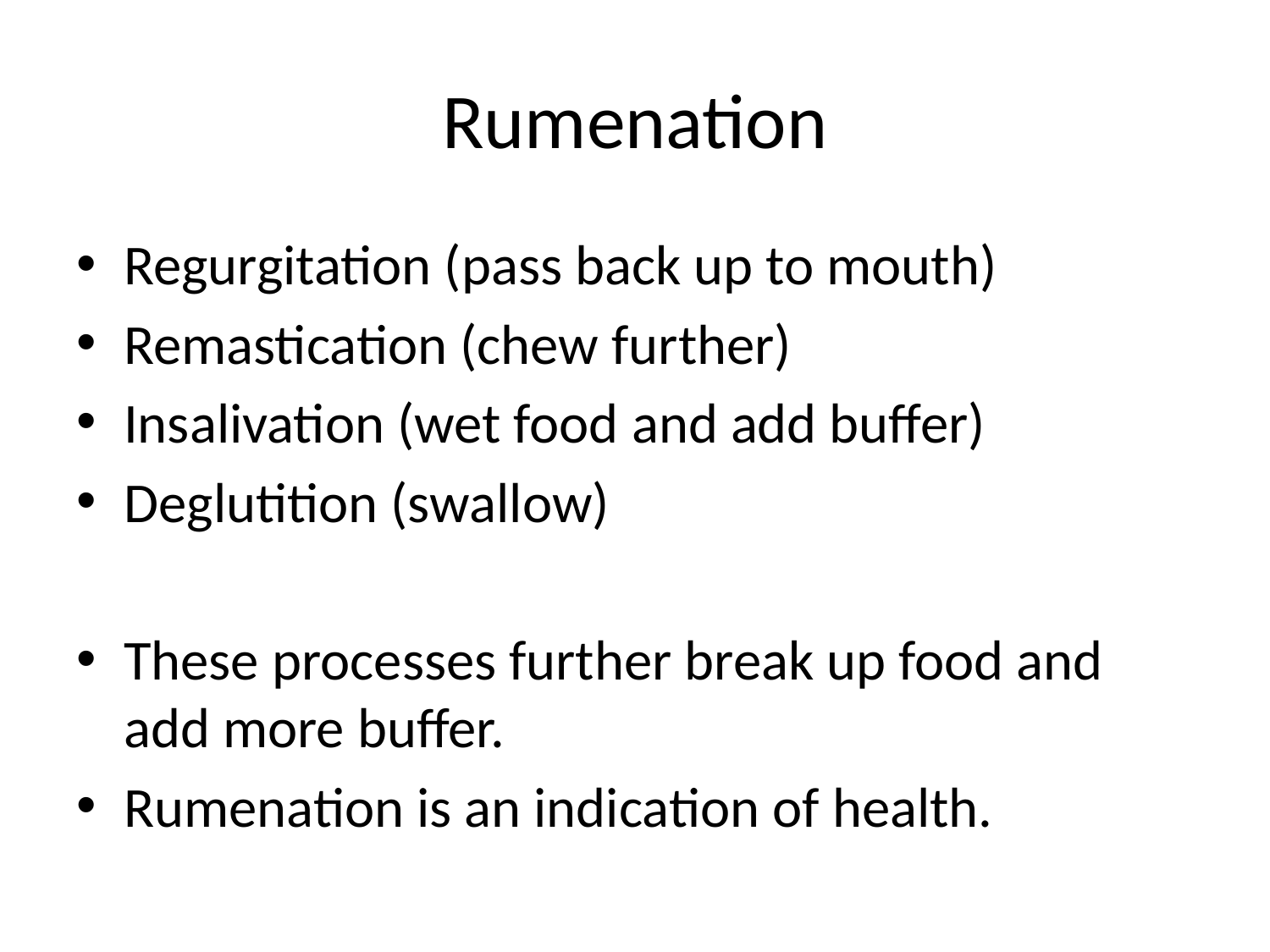

# Rumenation
Regurgitation (pass back up to mouth)
Remastication (chew further)
Insalivation (wet food and add buffer)
Deglutition (swallow)

These processes further break up food and add more buffer.
Rumenation is an indication of health.